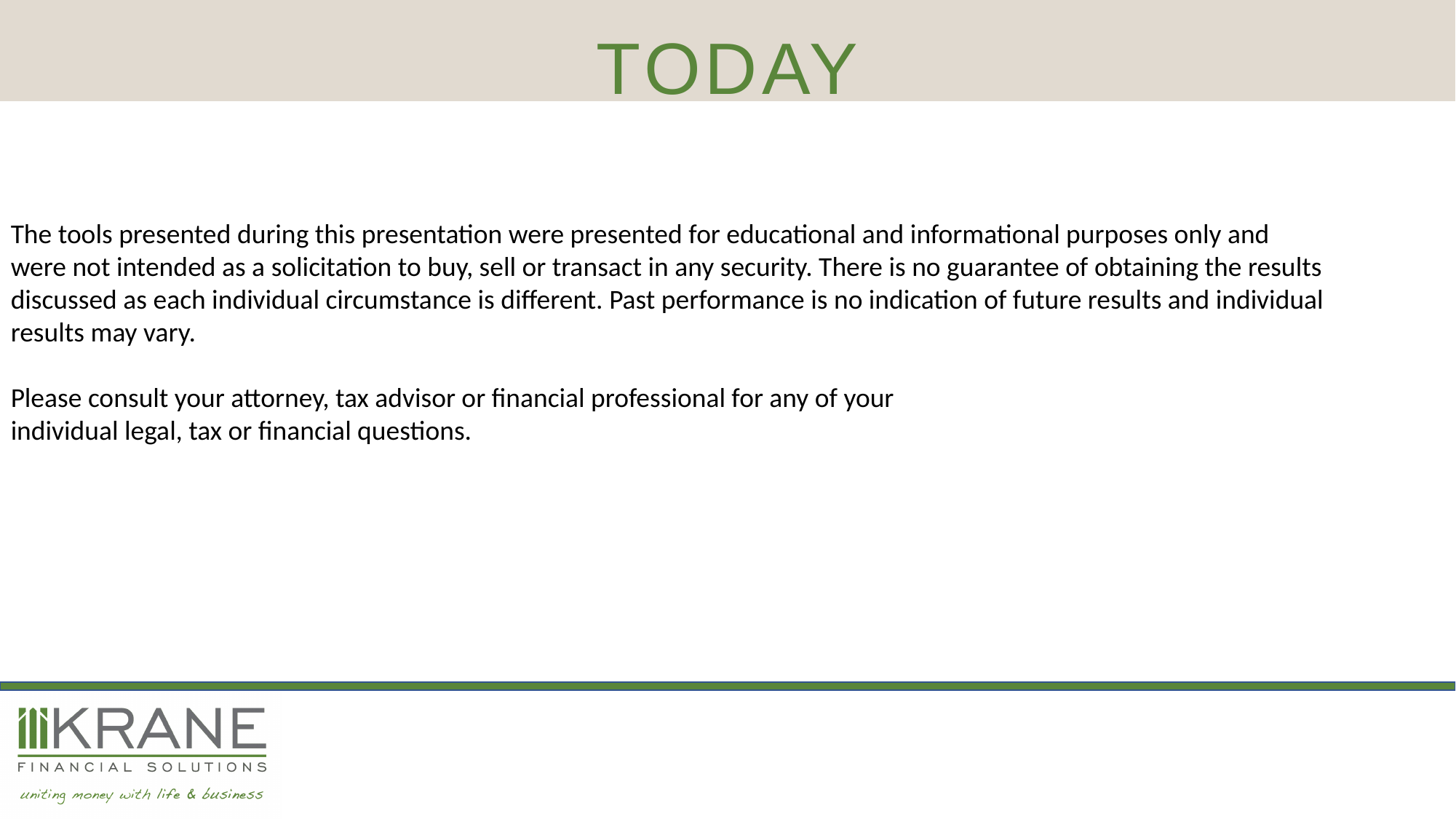

TODAY
The tools presented during this presentation were presented for educational and informational purposes only and
were not intended as a solicitation to buy, sell or transact in any security. There is no guarantee of obtaining the results
discussed as each individual circumstance is different. Past performance is no indication of future results and individual
results may vary.

Please consult your attorney, tax advisor or financial professional for any of your
individual legal, tax or financial questions.